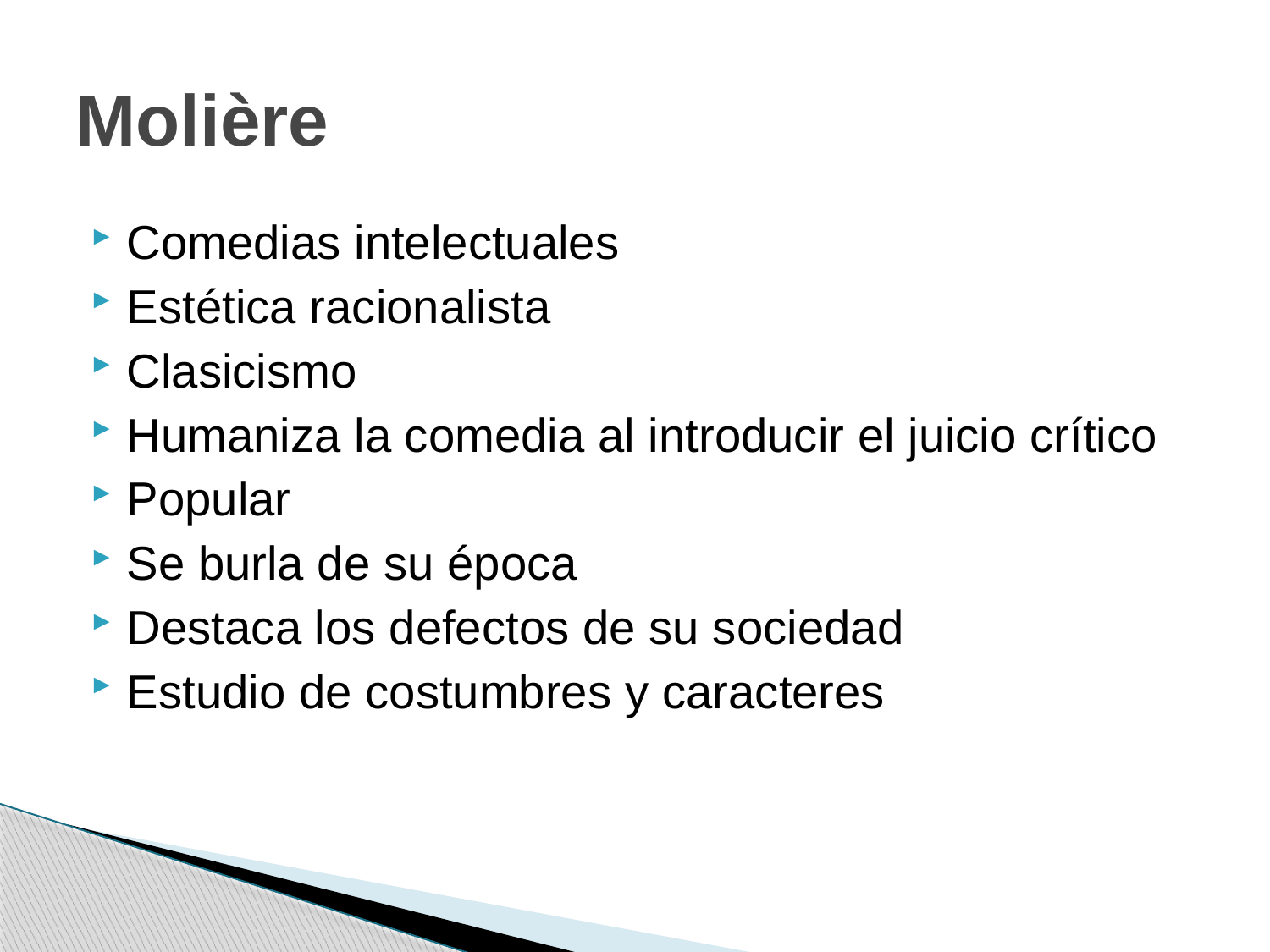

# Molière
Comedias intelectuales
Estética racionalista
Clasicismo
Humaniza la comedia al introducir el juicio crítico
Popular
Se burla de su época
Destaca los defectos de su sociedad
Estudio de costumbres y caracteres